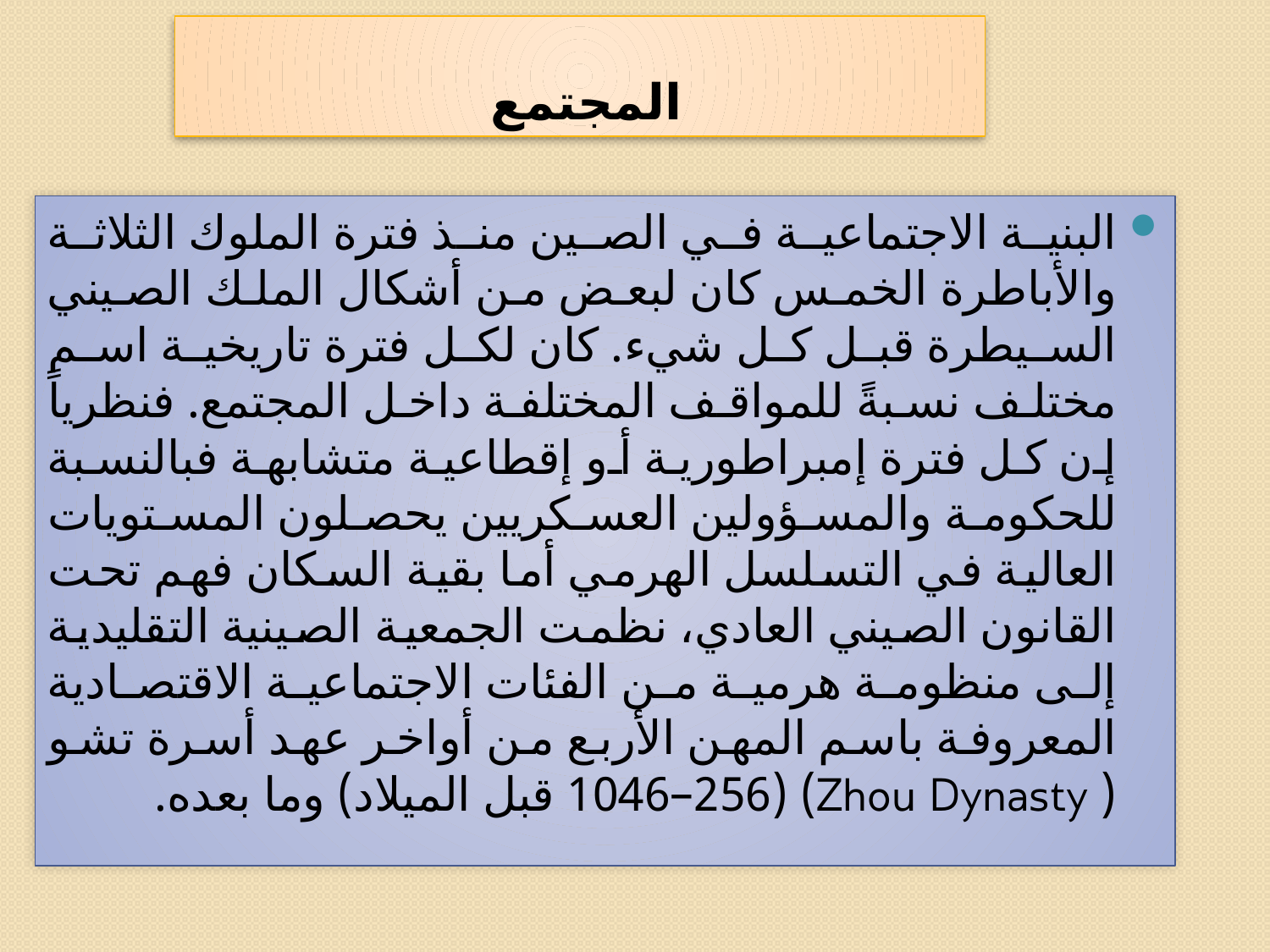

# المجتمع
البنية الاجتماعية في الصين منذ فترة الملوك الثلاثة والأباطرة الخمس كان لبعض من أشكال الملك الصيني السيطرة قبل كل شيء. كان لكل فترة تاريخية اسم مختلف نسبةً للمواقف المختلفة داخل المجتمع. فنظرياً إن كل فترة إمبراطورية أو إقطاعية متشابهة فبالنسبة للحكومة والمسؤولين العسكريين يحصلون المستويات العالية في التسلسل الهرمي أما بقية السكان فهم تحت القانون الصيني العادي، نظمت الجمعية الصينية التقليدية إلى منظومة هرمية من الفئات الاجتماعية الاقتصادية المعروفة باسم المهن الأربع من أواخر عهد أسرة تشو ( Zhou Dynasty) (1046–256 قبل الميلاد) وما بعده.